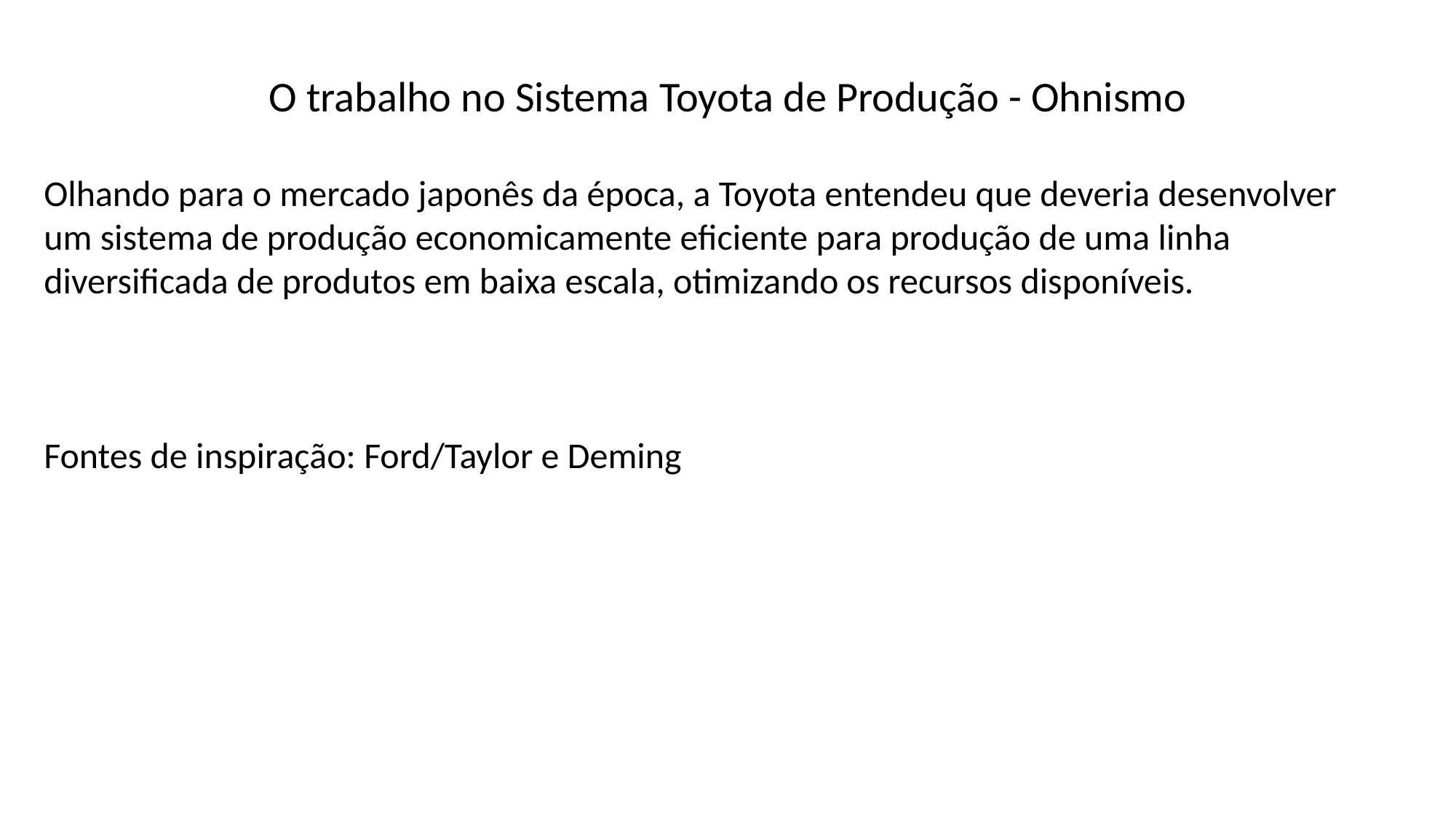

# O trabalho no Sistema Toyota de Produção - Ohnismo
Olhando para o mercado japonês da época, a Toyota entendeu que deveria desenvolver
um sistema de produção economicamente eficiente para produção de uma linha
diversificada de produtos em baixa escala, otimizando os recursos disponíveis.

Fontes de inspiração: Ford/Taylor e Deming